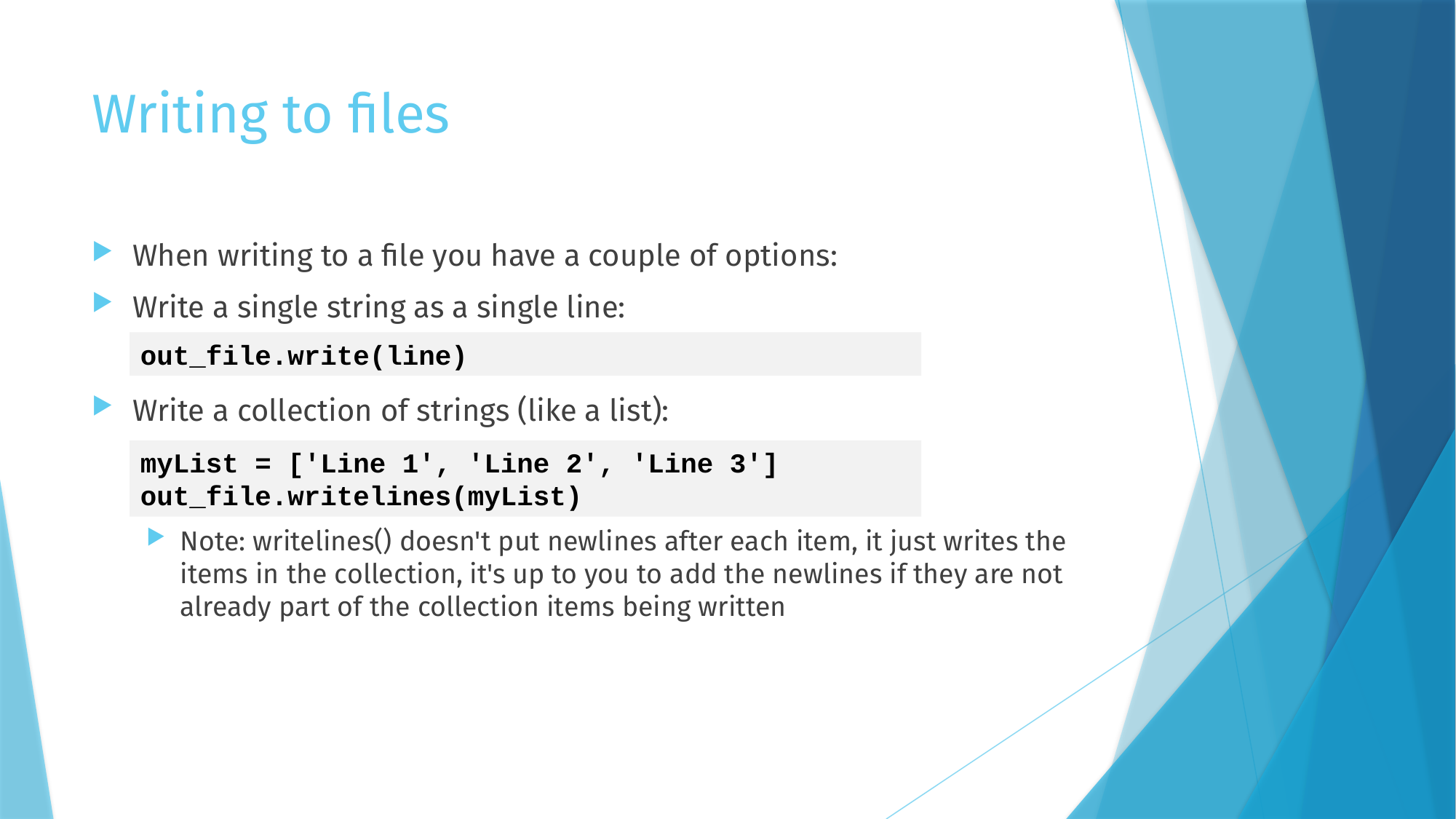

# Writing to files
When writing to a file you have a couple of options:
Write a single string as a single line:

Write a collection of strings (like a list):

Note: writelines() doesn't put newlines after each item, it just writes the items in the collection, it's up to you to add the newlines if they are not already part of the collection items being written

out_file.write(line)
myList = ['Line 1', 'Line 2', 'Line 3']
out_file.writelines(myList)